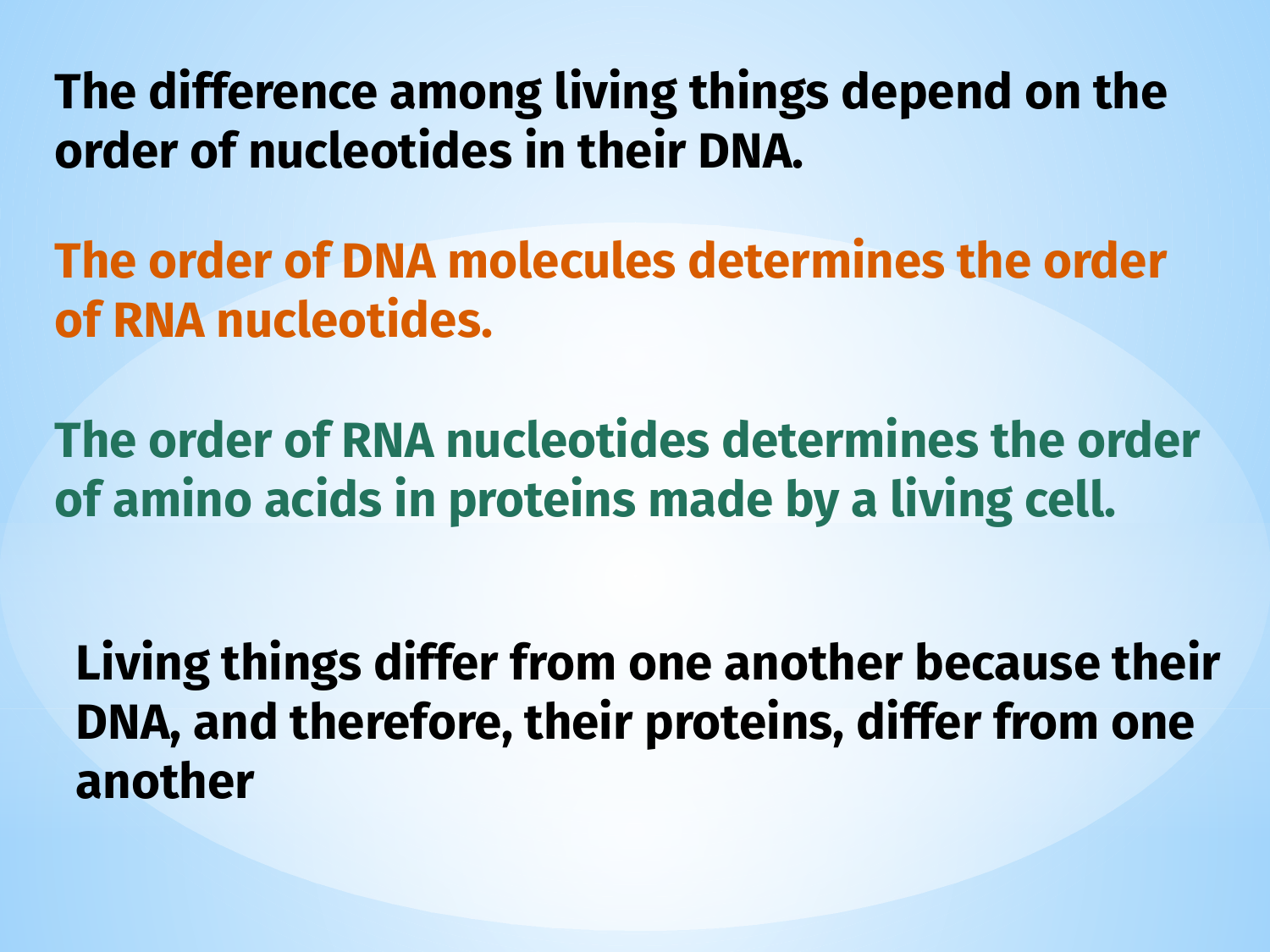

The difference among living things depend on the order of nucleotides in their DNA.
The order of DNA molecules determines the order of RNA nucleotides.
The order of RNA nucleotides determines the order of amino acids in proteins made by a living cell.
Living things differ from one another because their DNA, and therefore, their proteins, differ from one another